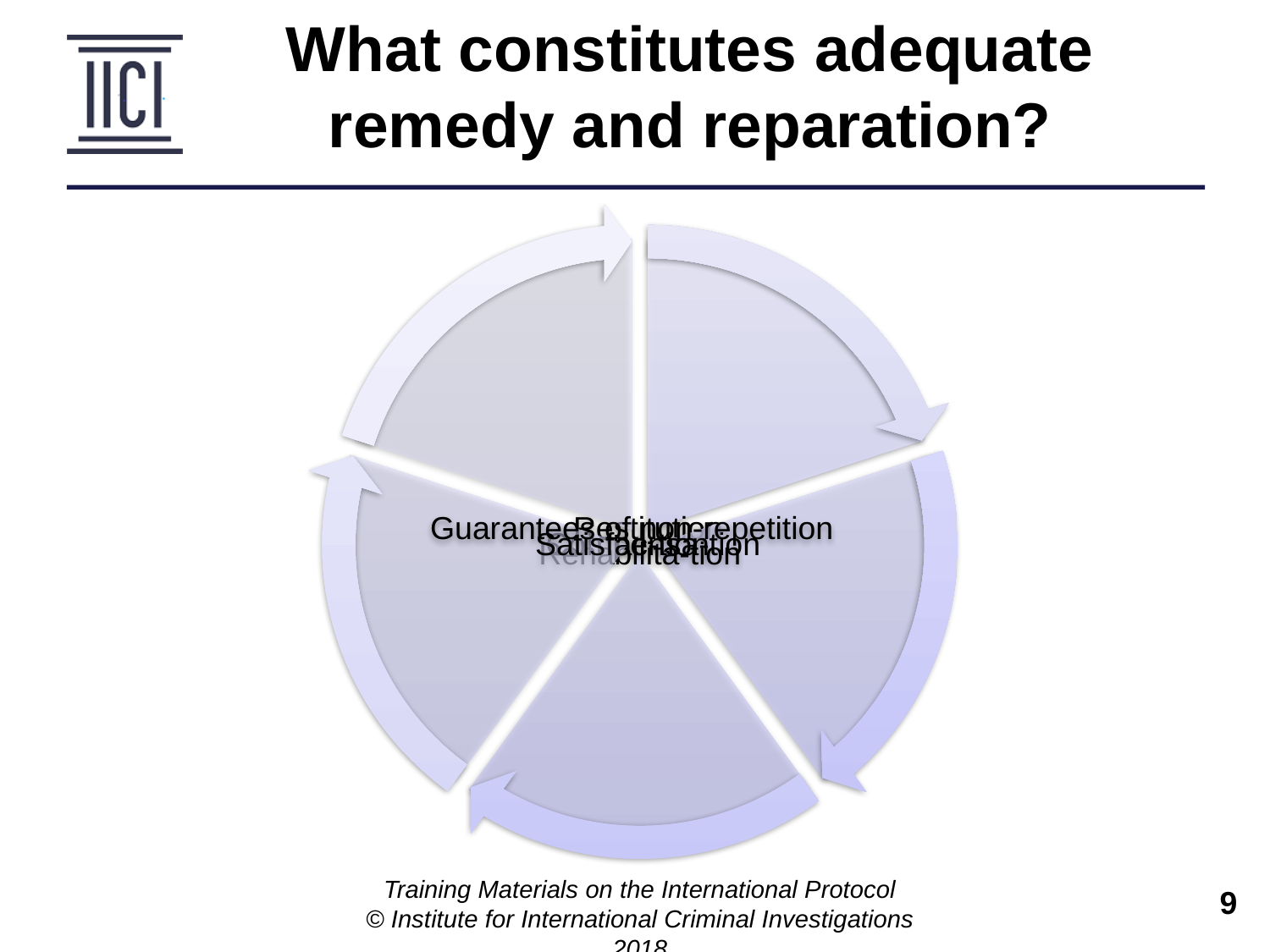

What constitutes adequate remedy and reparation?
Restitution
Compensa-tion
Rehabilita-tion
Satisfac-tion
Guarantees of non-repetition

Training Materials on the International Protocol
© Institute for International Criminal Investigations 2018
 	9